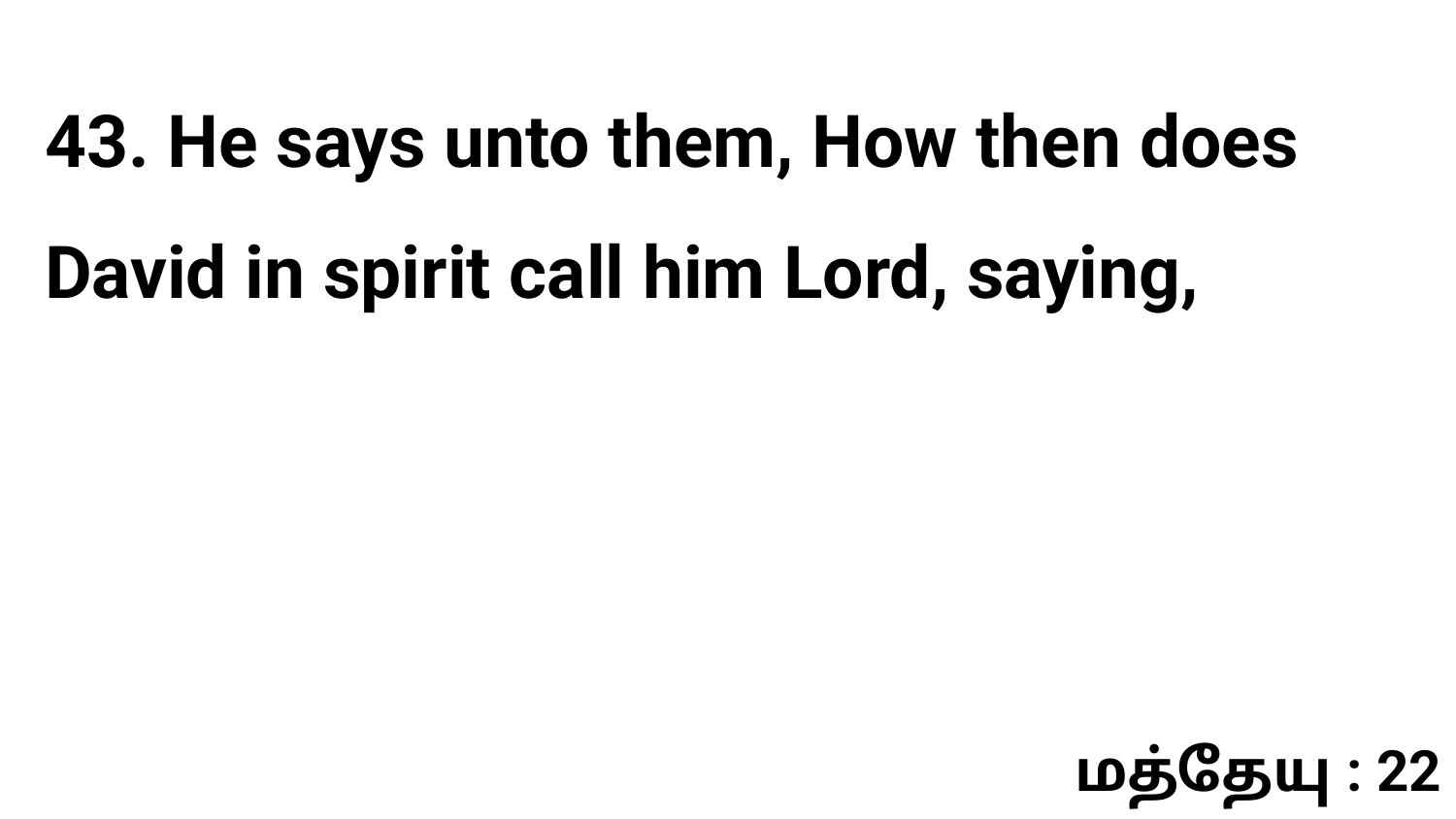

43. He says unto them, How then does David in spirit call him Lord, saying,
மத்தேயு : 22